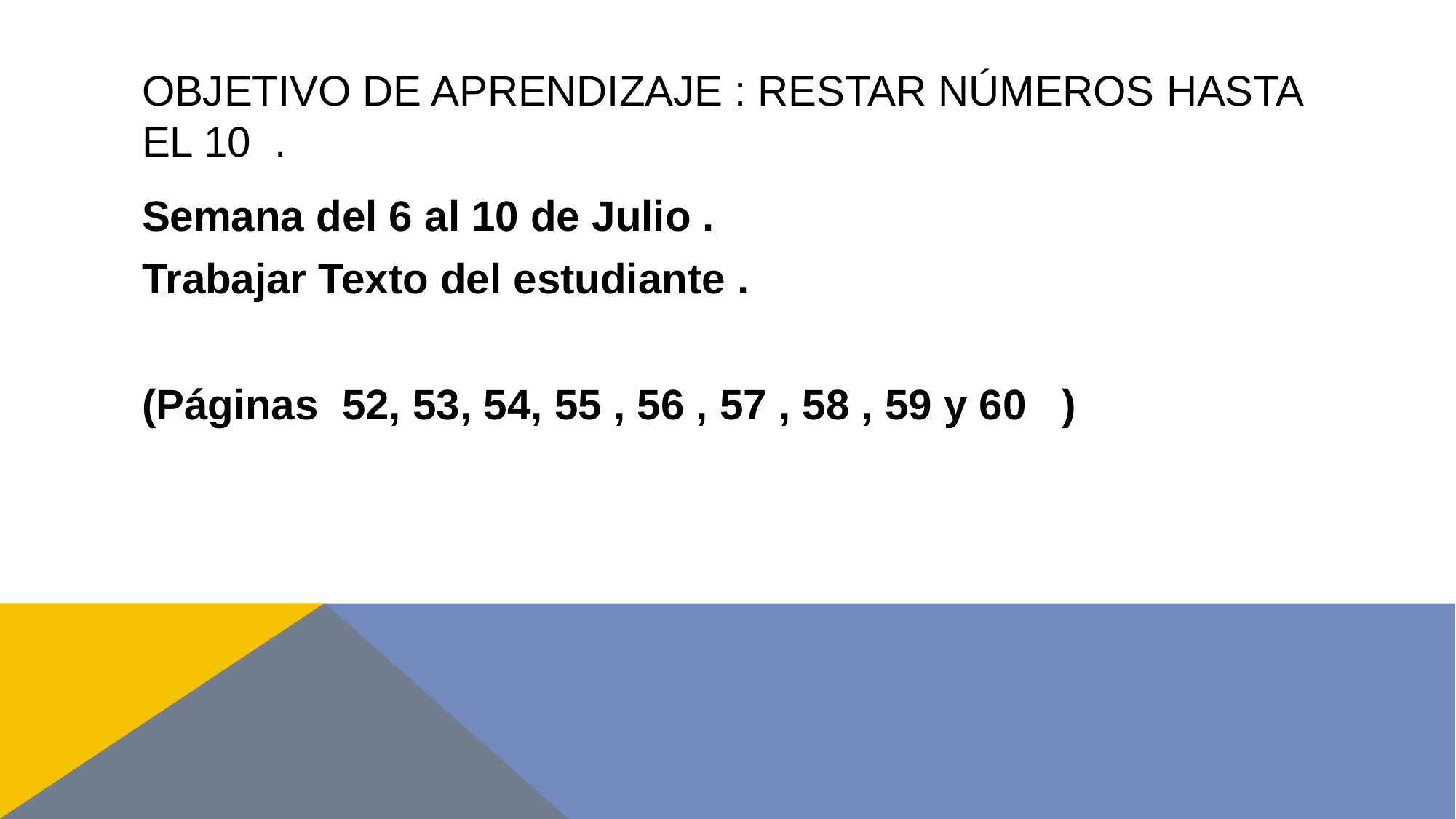

# Objetivo de aprendizaje : Restar números hasta el 10  .
Semana del 6 al 10 de Julio .
Trabajar Texto del estudiante .

(Páginas  52, 53, 54, 55 , 56 , 57 , 58 , 59 y 60   )